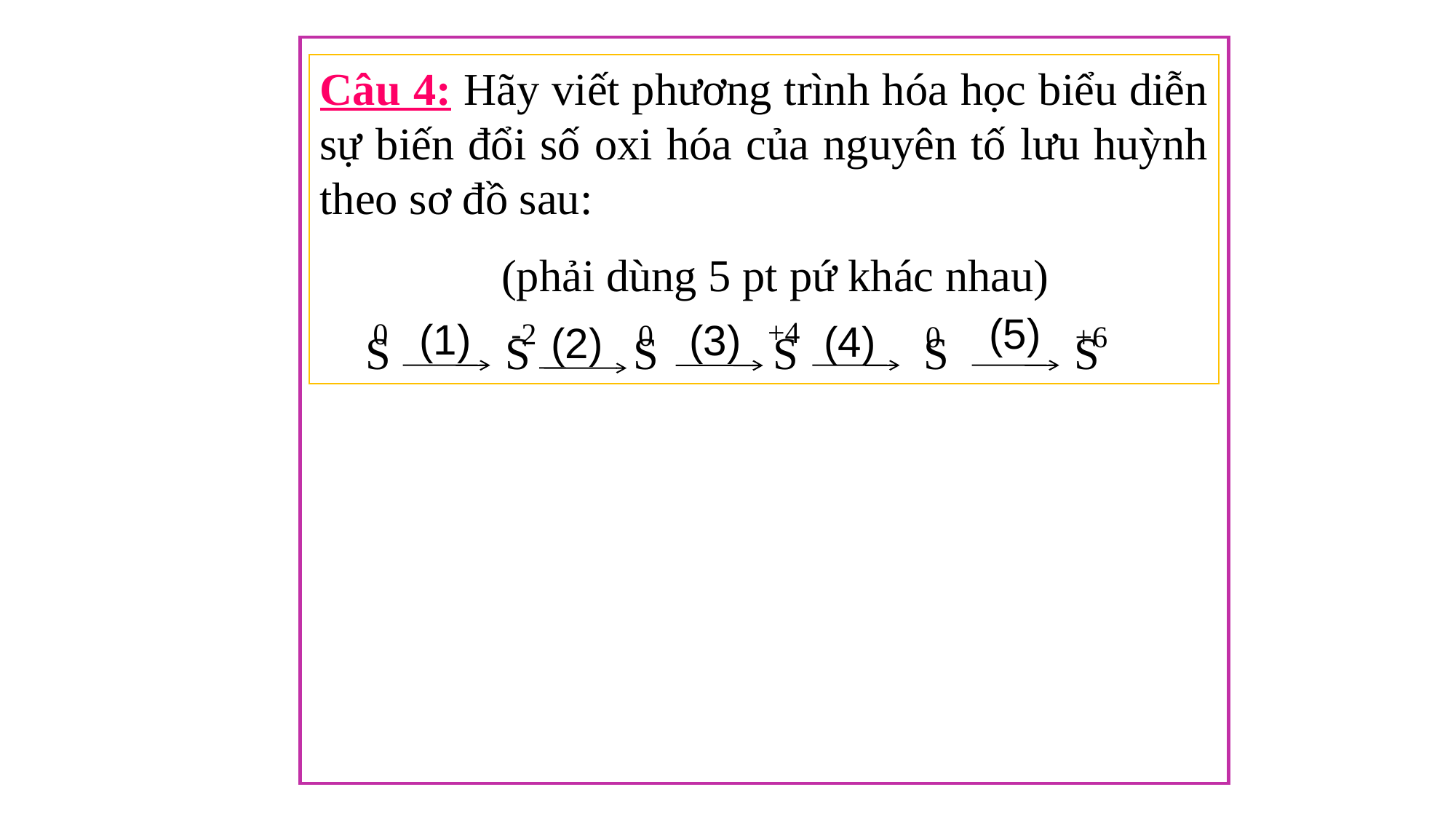

Câu 4: Hãy viết phương trình hóa học biểu diễn sự biến đổi số oxi hóa của nguyên tố lưu huỳnh theo sơ đồ sau:
  (phải dùng 5 pt pứ khác nhau)
    S          S         S          S           S           S
 (5)
 (1)
 (3)
 +4
 0
 -2
 (4)
 (2)
 0
 0
 +6